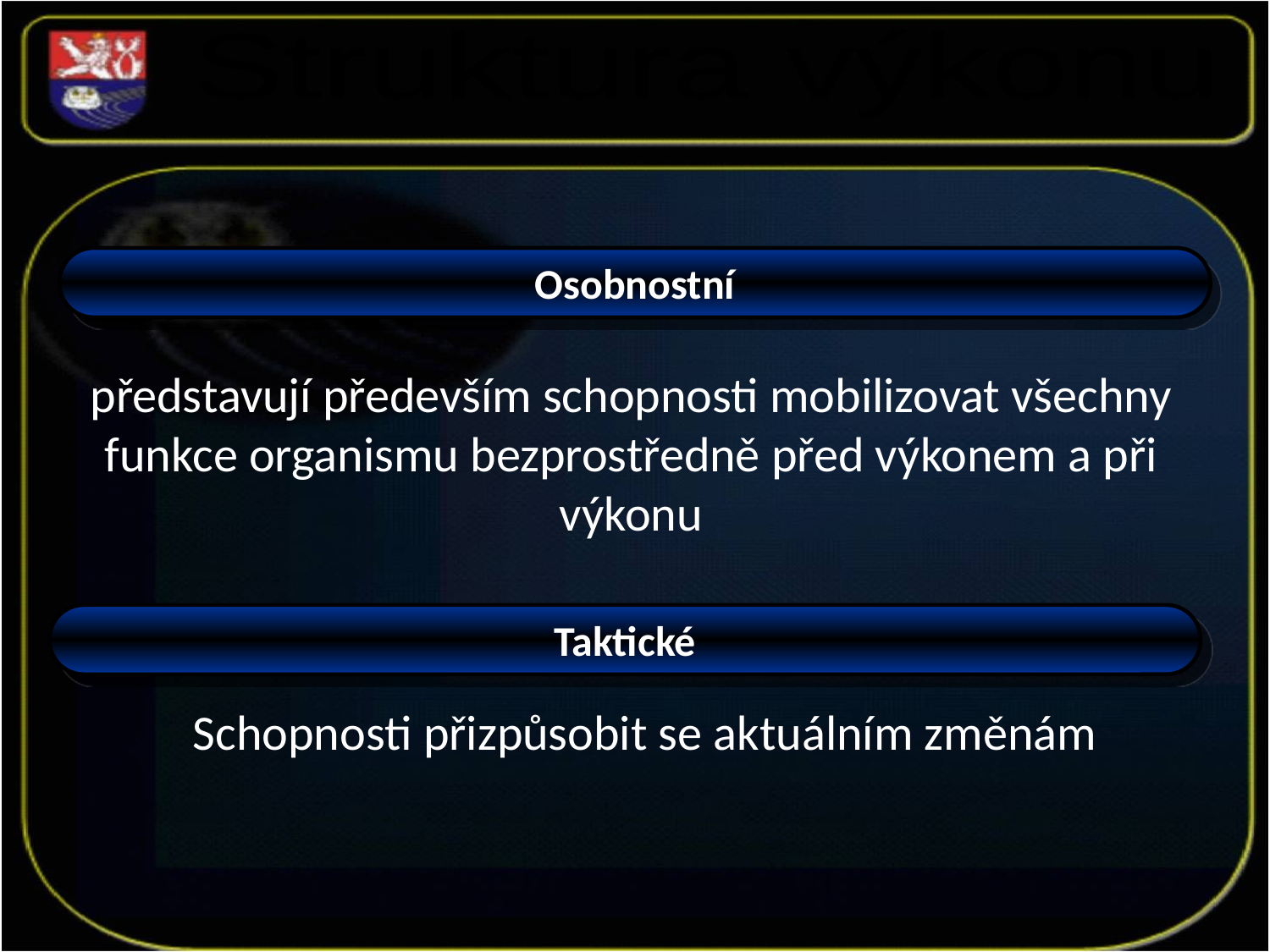

Struktura výkonu
Osobnostní
představují především schopnosti mobilizovat všechny funkce organismu bezprostředně před výkonem a při výkonu

Taktické
Schopnosti přizpůsobit se aktuálním změnám